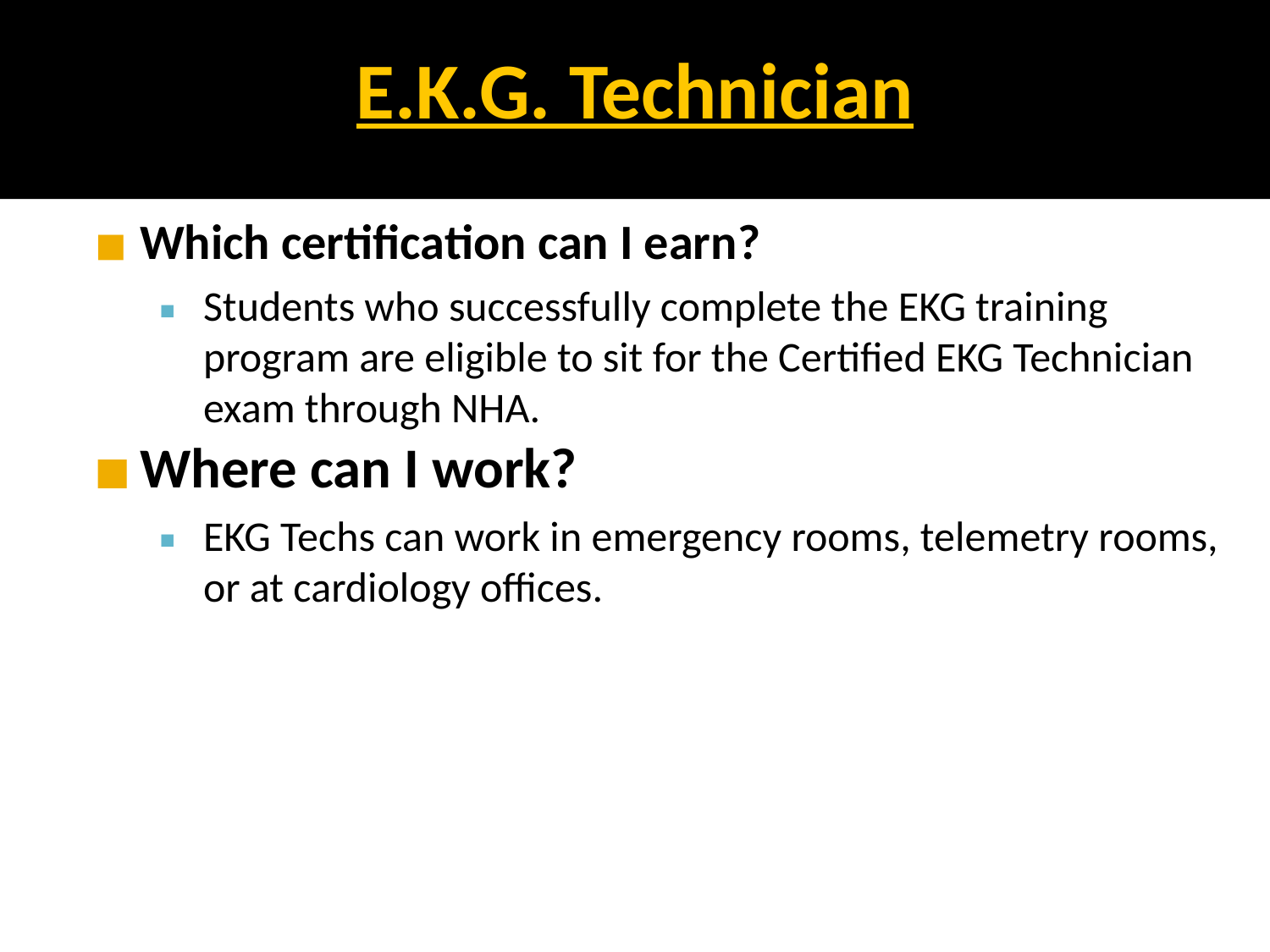

# E.K.G. Technician
Which certification can I earn?
Students who successfully complete the EKG training program are eligible to sit for the Certified EKG Technician exam through NHA.
Where can I work?
EKG Techs can work in emergency rooms, telemetry rooms, or at cardiology offices.